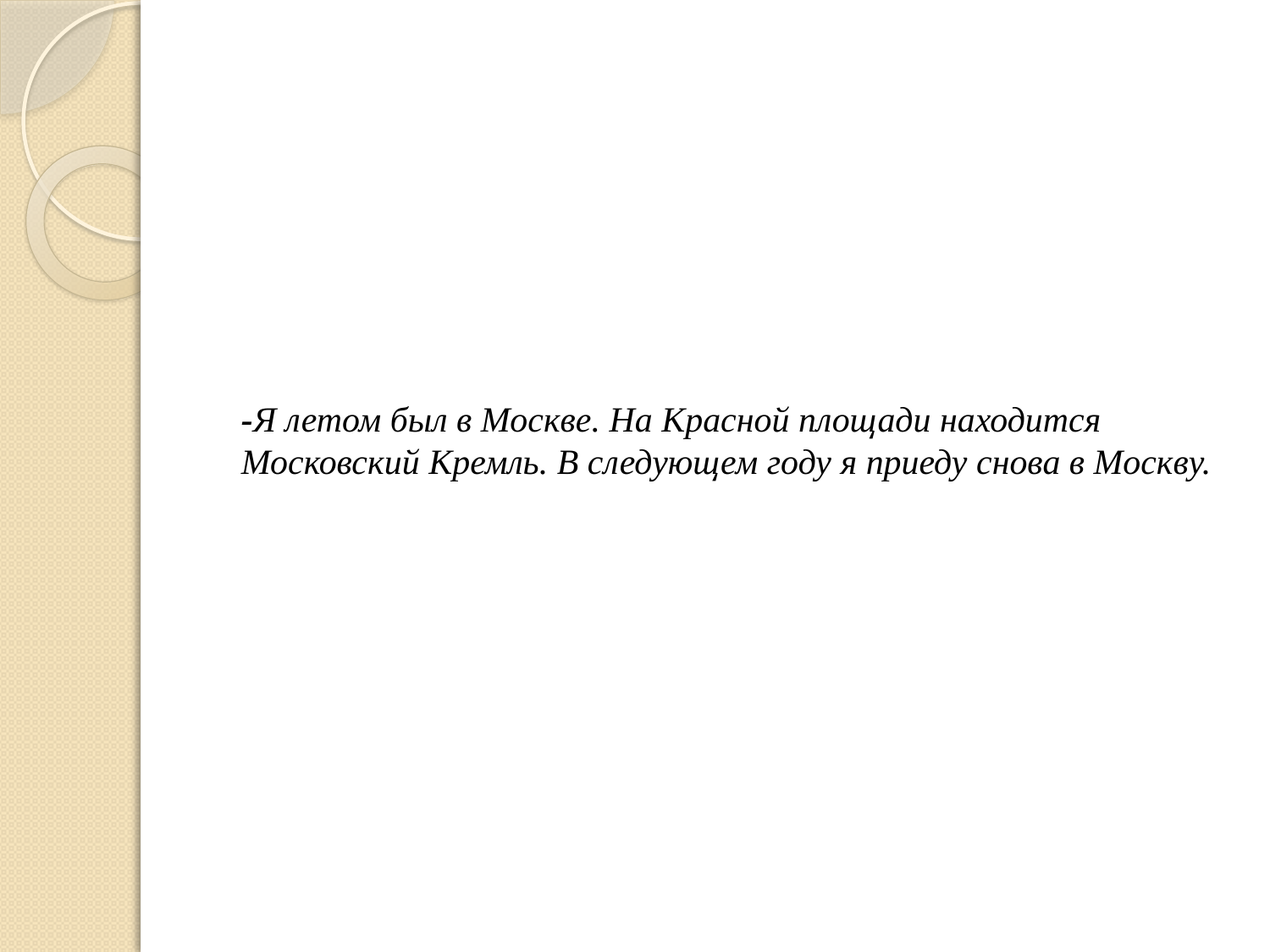

# -Я летом был в Москве. На Красной площади находится Московский Кремль. В следующем году я приеду снова в Москву.